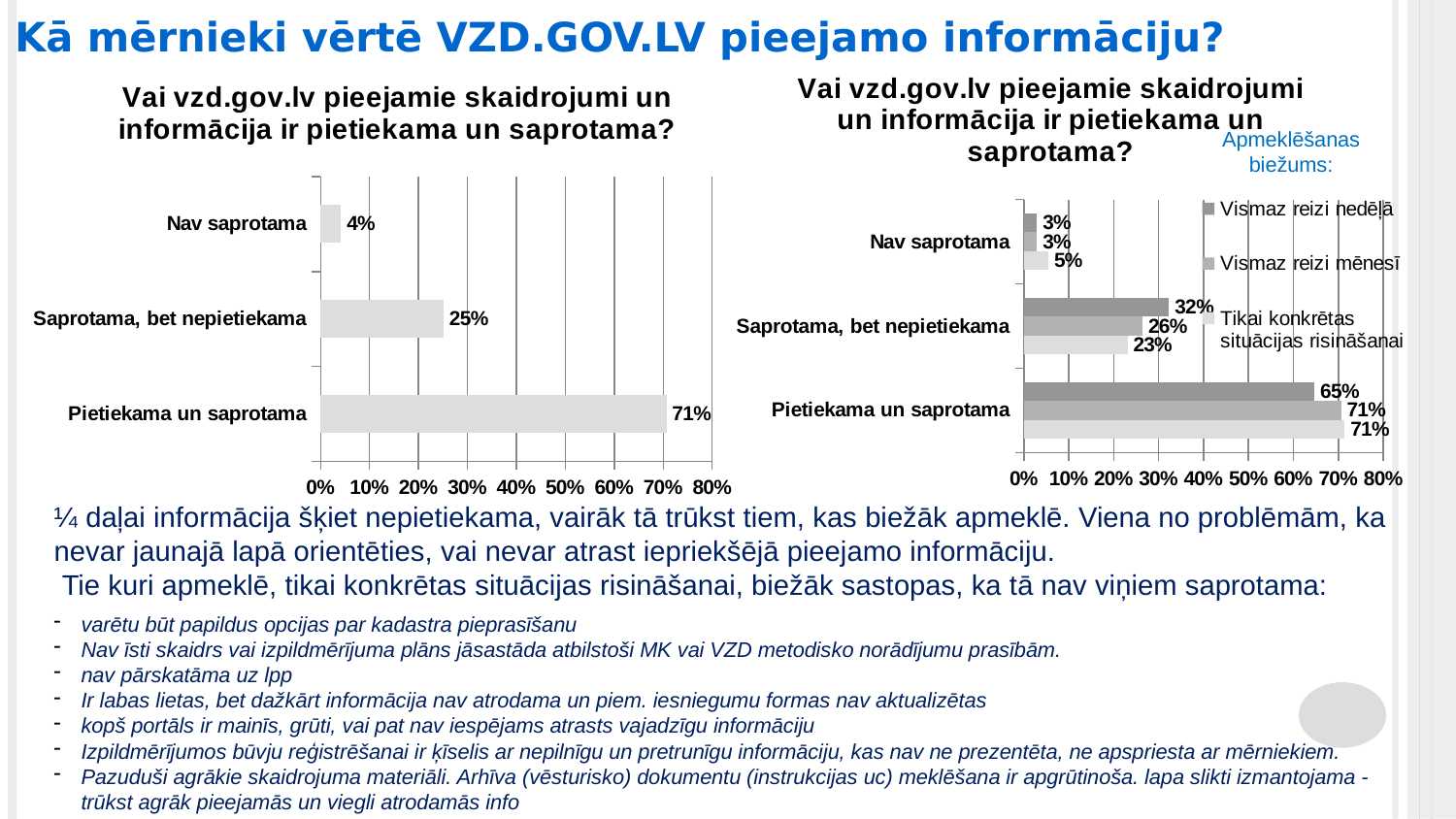

Kā mērnieki vērtē VZD.GOV.LV pieejamo informāciju?

### Chart: Vai vzd.gov.lv pieejamie skaidrojumi un informācija ir pietiekama un saprotama?

| Category | Tikai konkrētas situācijas risināšanai | Vismaz reizi mēnesī | Vismaz reizi nedēļā |
|---|---|---|---|
| Pietiekama un saprotama | 0.7142857142857143 | 0.7058823529411765 | 0.6470588235294118 |
| Saprotama, bet nepietiekama | 0.23076923076923078 | 0.2647058823529412 | 0.3235294117647059 |
| Nav saprotama | 0.054945054945054944 | 0.029411764705882353 | 0.029411764705882353 |

### Chart: Vai vzd.gov.lv pieejamie skaidrojumi un informācija ir pietiekama un saprotama?

| Category | Total |
|---|---|
| Pietiekama un saprotama | 0.7065868263473054 |
| Saprotama, bet nepietiekama | 0.25149700598802394 |
| Nav saprotama | 0.041916167664670656 |
Apmeklēšanas biežums:
¼ daļai informācija šķiet nepietiekama, vairāk tā trūkst tiem, kas biežāk apmeklē. Viena no problēmām, ka nevar jaunajā lapā orientēties, vai nevar atrast iepriekšējā pieejamo informāciju.
 Tie kuri apmeklē, tikai konkrētas situācijas risināšanai, biežāk sastopas, ka tā nav viņiem saprotama:
varētu būt papildus opcijas par kadastra pieprasīšanu
Nav īsti skaidrs vai izpildmērījuma plāns jāsastāda atbilstoši MK vai VZD metodisko norādījumu prasībām.
nav pārskatāma uz lpp
Ir labas lietas, bet dažkārt informācija nav atrodama un piem. iesniegumu formas nav aktualizētas
kopš portāls ir mainīs, grūti, vai pat nav iespējams atrasts vajadzīgu informāciju
Izpildmērījumos būvju reģistrēšanai ir ķīselis ar nepilnīgu un pretrunīgu informāciju, kas nav ne prezentēta, ne apspriesta ar mērniekiem.
Pazuduši agrākie skaidrojuma materiāli. Arhīva (vēsturisko) dokumentu (instrukcijas uc) meklēšana ir apgrūtinoša. lapa slikti izmantojama - trūkst agrāk pieejamās un viegli atrodamās info